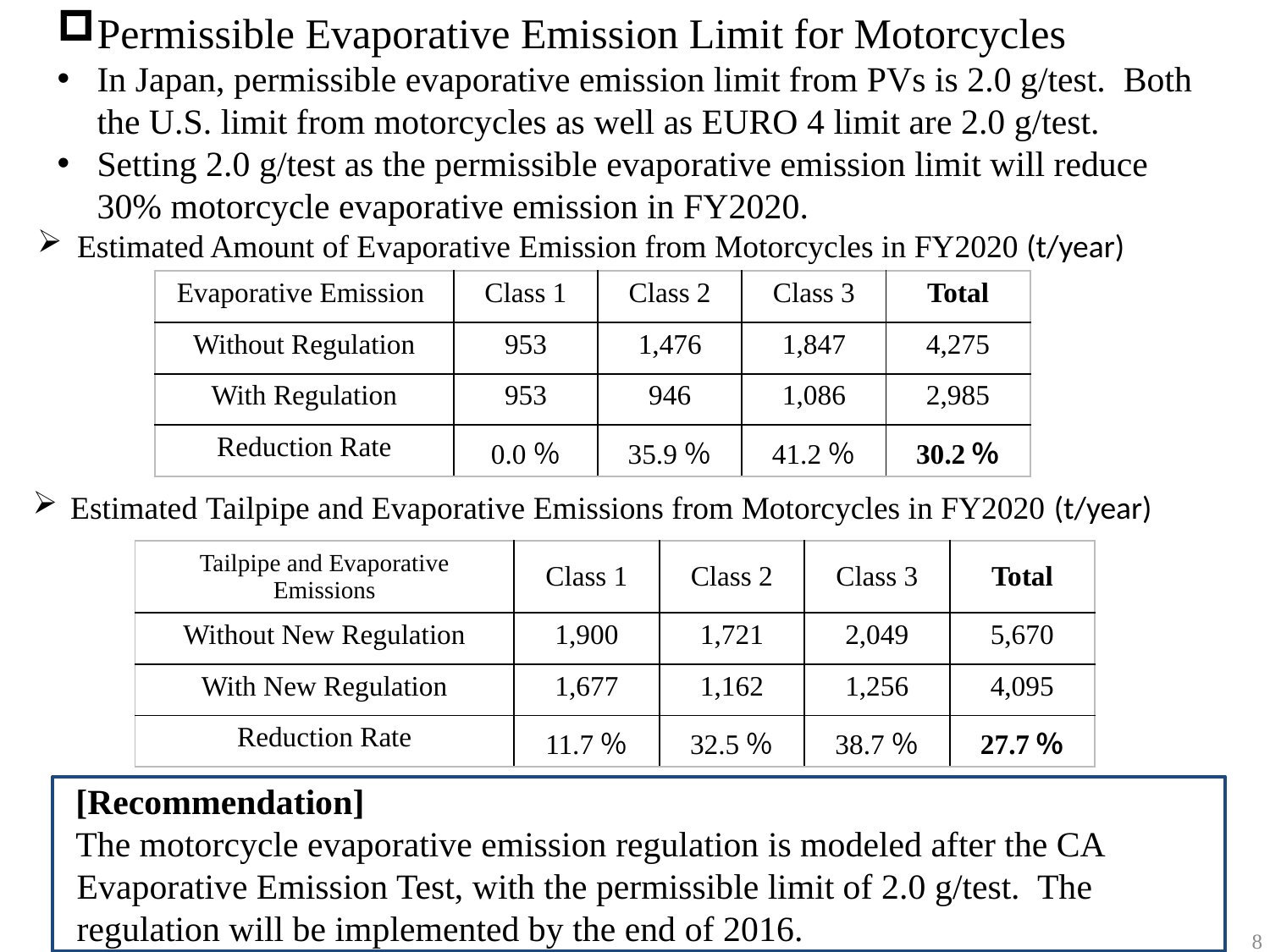

Permissible Evaporative Emission Limit for Motorcycles
In Japan, permissible evaporative emission limit from PVs is 2.0 g/test.  Both the U.S. limit from motorcycles as well as EURO 4 limit are 2.0 g/test.
Setting 2.0 g/test as the permissible evaporative emission limit will reduce 30% motorcycle evaporative emission in FY2020.
Estimated Amount of Evaporative Emission from Motorcycles in FY2020 (t/year)
| Evaporative Emission | Class 1 | Class 2 | Class 3 | Total |
| --- | --- | --- | --- | --- |
| Without Regulation | 953 | 1,476 | 1,847 | 4,275 |
| With Regulation | 953 | 946 | 1,086 | 2,985 |
| Reduction Rate | 0.0％ | 35.9％ | 41.2％ | 30.2％ |
Estimated Tailpipe and Evaporative Emissions from Motorcycles in FY2020 (t/year)
| Tailpipe and Evaporative Emissions | Class 1 | Class 2 | Class 3 | Total |
| --- | --- | --- | --- | --- |
| Without New Regulation | 1,900 | 1,721 | 2,049 | 5,670 |
| With New Regulation | 1,677 | 1,162 | 1,256 | 4,095 |
| Reduction Rate | 11.7％ | 32.5％ | 38.7％ | 27.7％ |
[Recommendation]
The motorcycle evaporative emission regulation is modeled after the CA Evaporative Emission Test, with the permissible limit of 2.0 g/test.  The regulation will be implemented by the end of 2016.
8